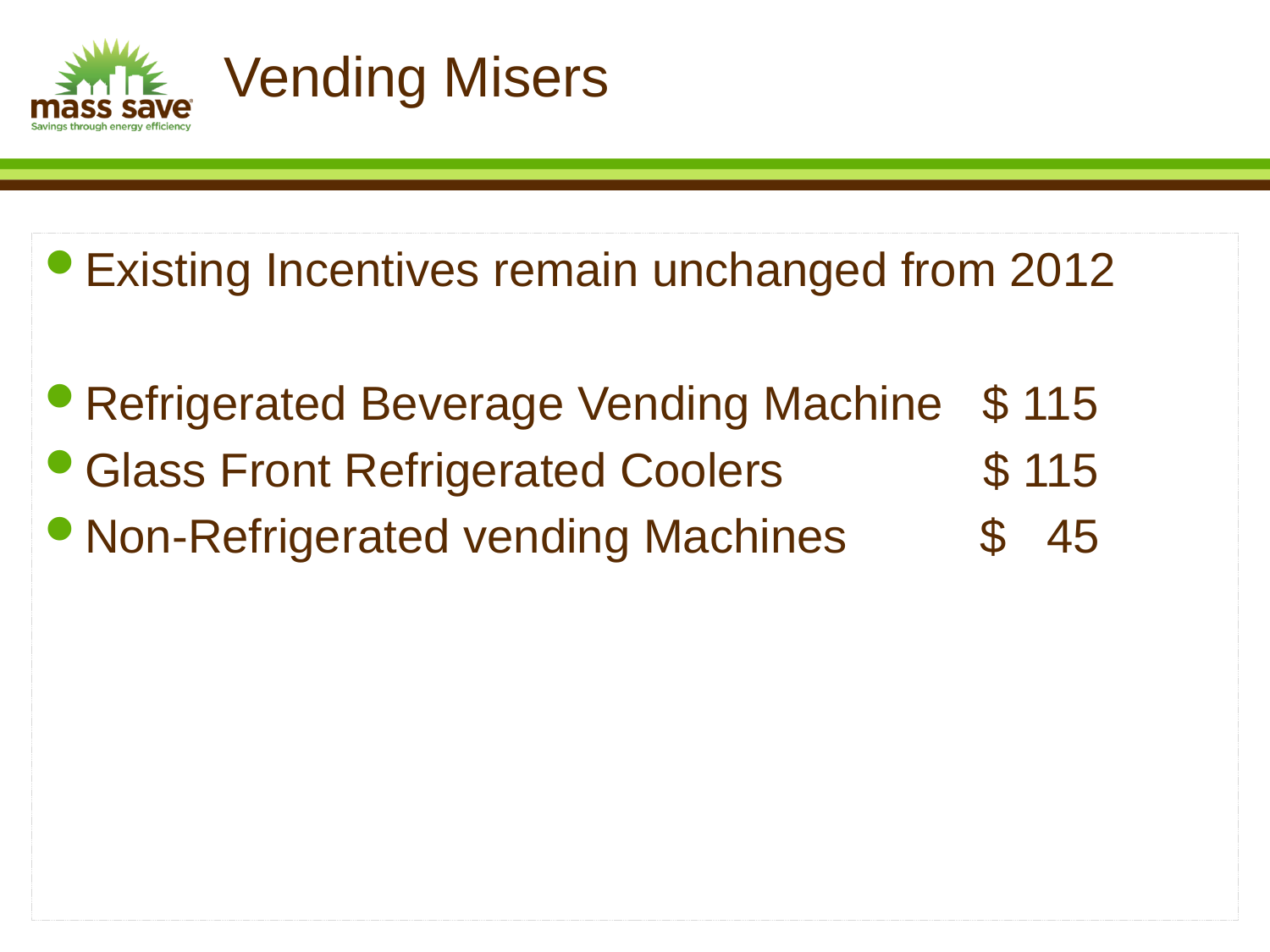

# Vending Misers
Existing Incentives remain unchanged from 2012

Refrigerated Beverage Vending Machine   $ 115
Glass Front Refrigerated Coolers               $ 115
Non-Refrigerated vending Machines          $   45